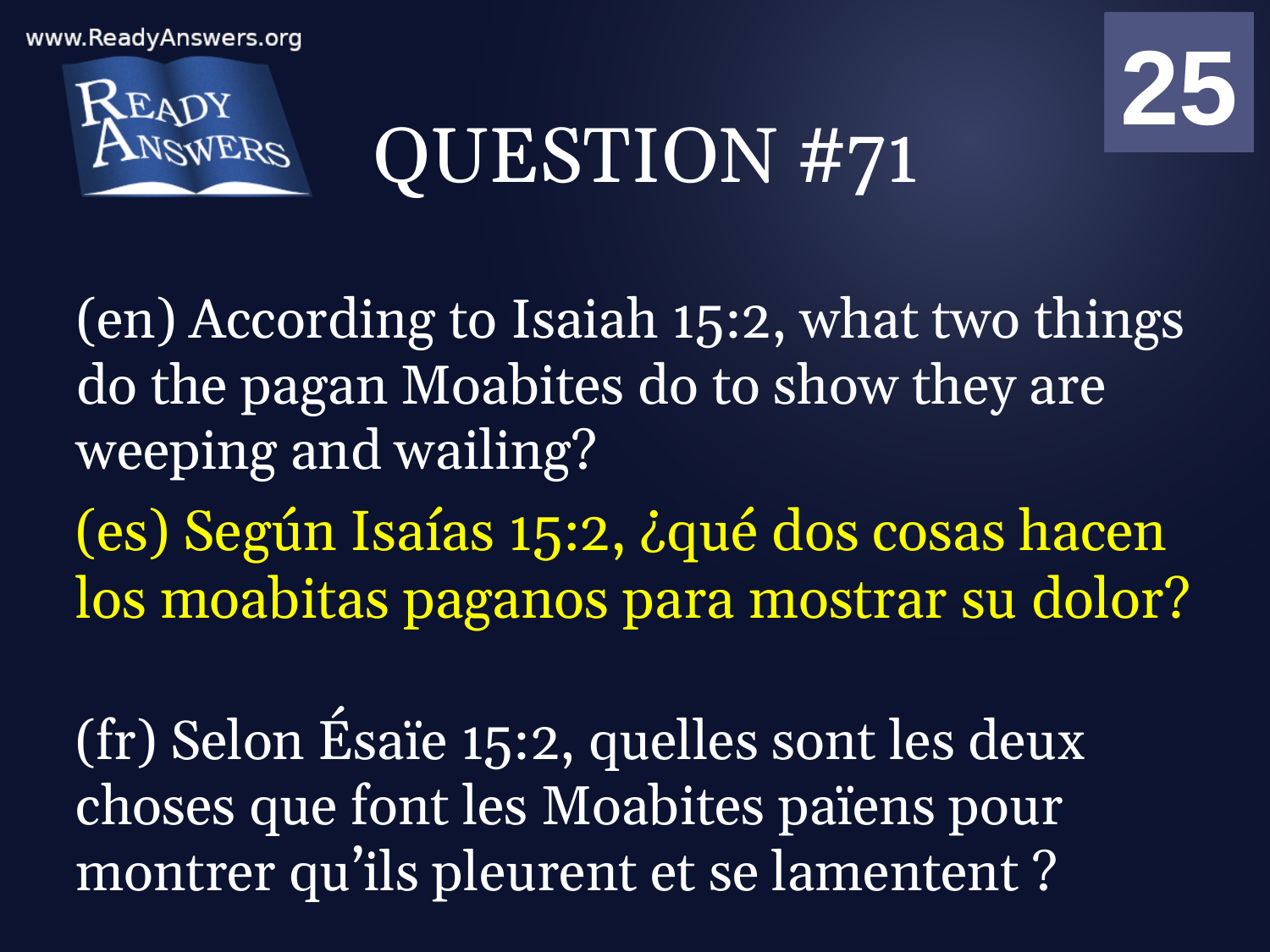

01
02
03
04
05
06
07
08
09
10
11
12
13
14
15
16
17
18
19
20
21
22
23
24
25
00
# QUESTION #71
(en) According to Isaiah 15:2, what two things do the pagan Moabites do to show they are weeping and wailing?
(es) Según Isaías 15:2, ¿qué dos cosas hacen los moabitas paganos para mostrar su dolor?
(fr) Selon Ésaïe 15:2, quelles sont les deux choses que font les Moabites païens pour montrer qu’ils pleurent et se lamentent ?